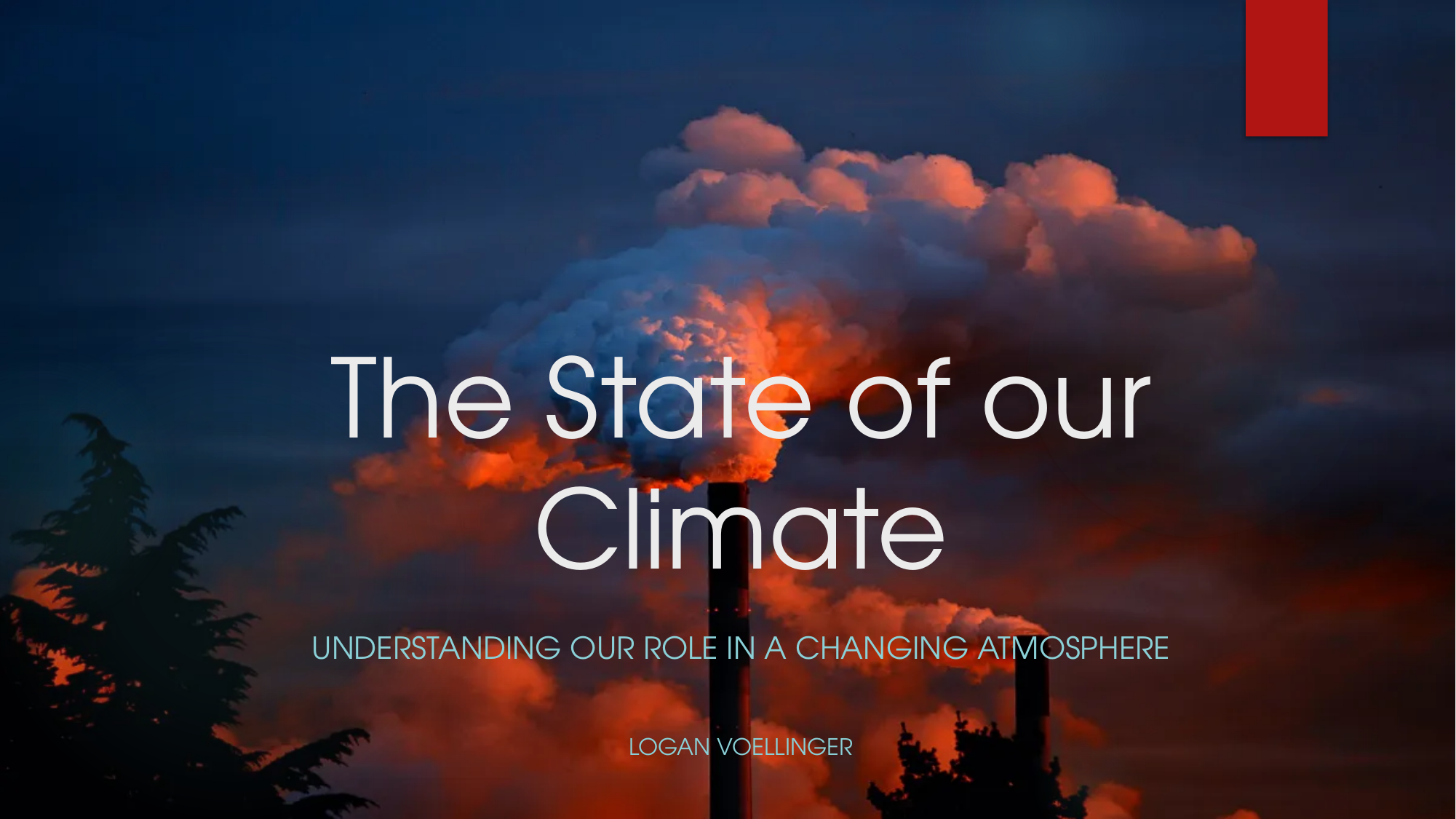

# The State of our Climate
Understanding our role in a changing atmosphere

Logan Voellinger